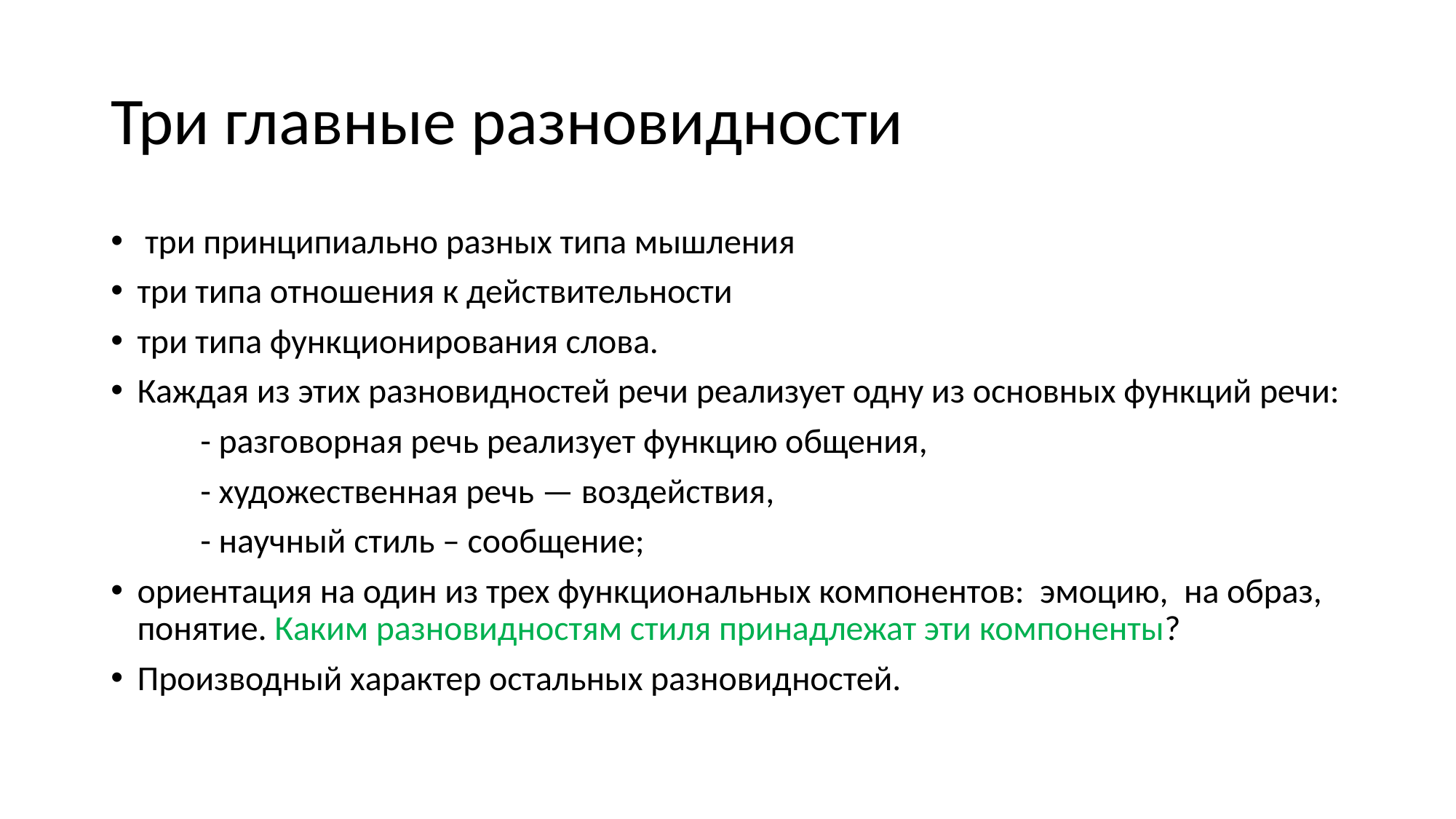

# Три главные разновидности
 три принципиально разных типа мышления
три типа отношения к действительности
три типа функционирования слова.
Каждая из этих разновидностей речи реализует одну из основных функций речи:
	- разговорная речь реализует функцию общения,
	- художественная речь — воздействия,
	- научный стиль – сообщение;
ориентация на один из трех функциональных компонентов:  эмоцию,  на образ, понятие. Каким разновидностям стиля принадлежат эти компоненты?
Производный характер остальных разновидностей.